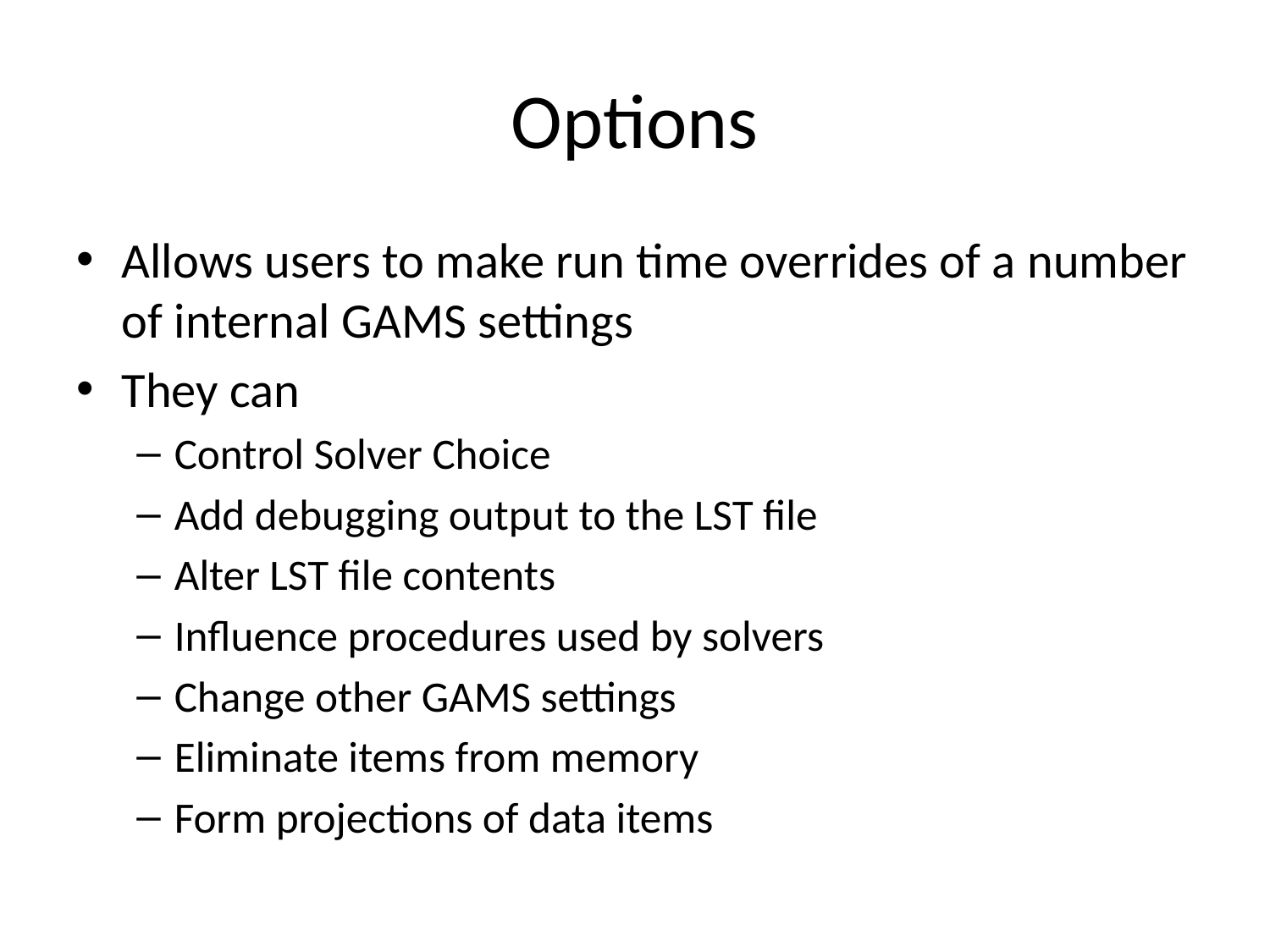

# Options
Allows users to make run time overrides of a number of internal GAMS settings
They can
Control Solver Choice
Add debugging output to the LST file
Alter LST file contents
Influence procedures used by solvers
Change other GAMS settings
Eliminate items from memory
Form projections of data items